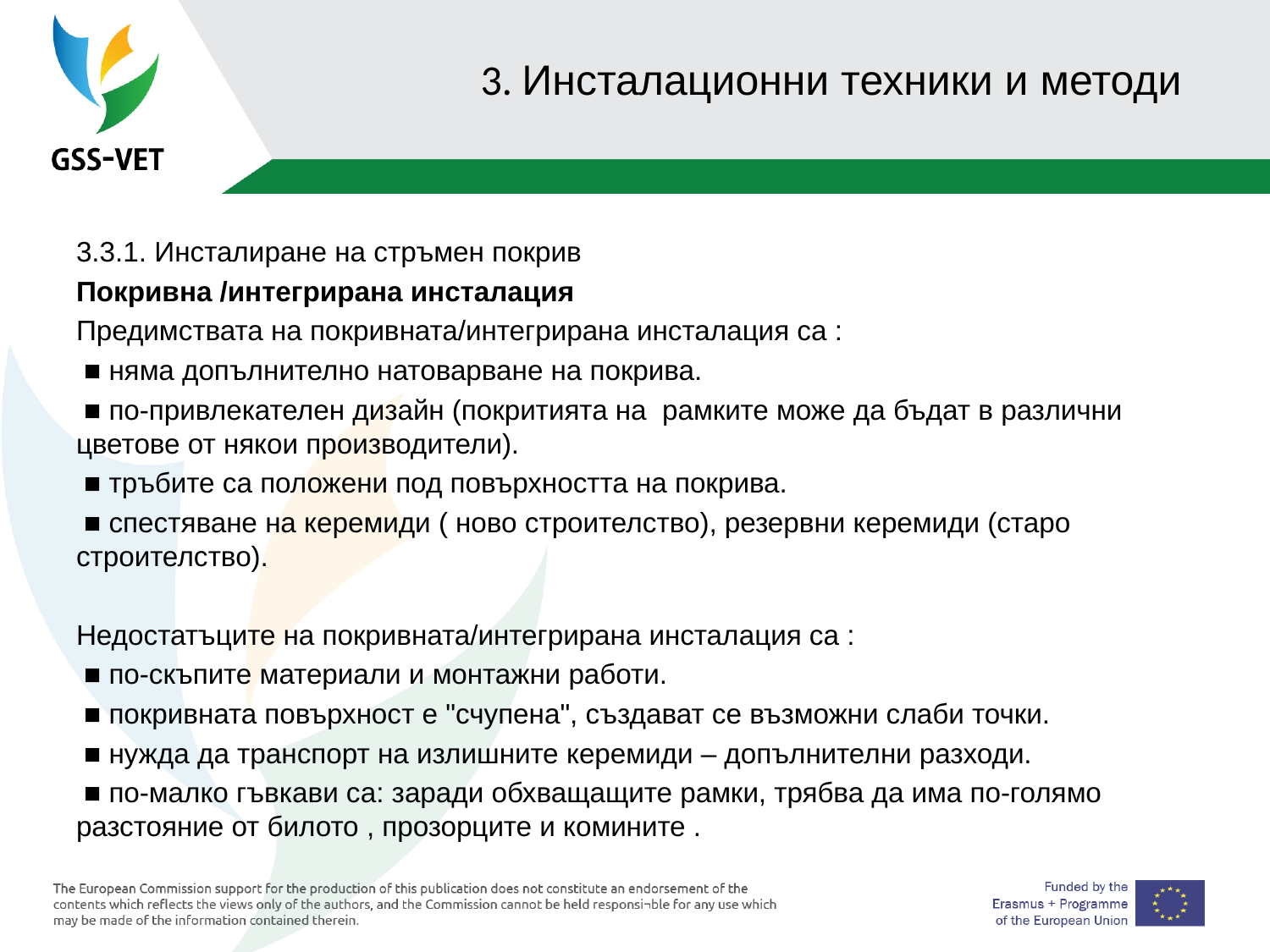

# 3. Инсталационни техники и методи
3.3.1. Инсталиране на стръмен покрив
Покривна /интегрирана инсталация
Предимствата на покривната/интегрирана инсталация са :
 ■ няма допълнително натоварване на покрива.
 ■ по-привлекателен дизайн (покритията на  рамките може да бъдат в различни цветове от някои производители).
 ■ тръбите са положени под повърхността на покрива.
 ■ спестяване на керемиди ( ново строителство), резервни керемиди (старо строителство).

Недостатъците на покривната/интегрирана инсталация са :
 ■ по-скъпите материали и монтажни работи.
 ■ покривната повърхност е "счупена", създават се възможни слаби точки.
 ■ нужда да транспорт на излишните керемиди – допълнителни разходи.
 ■ по-малко гъвкави са: заради обхващащите рамки, трябва да има по-голямо разстояние от билото , прозорците и комините .